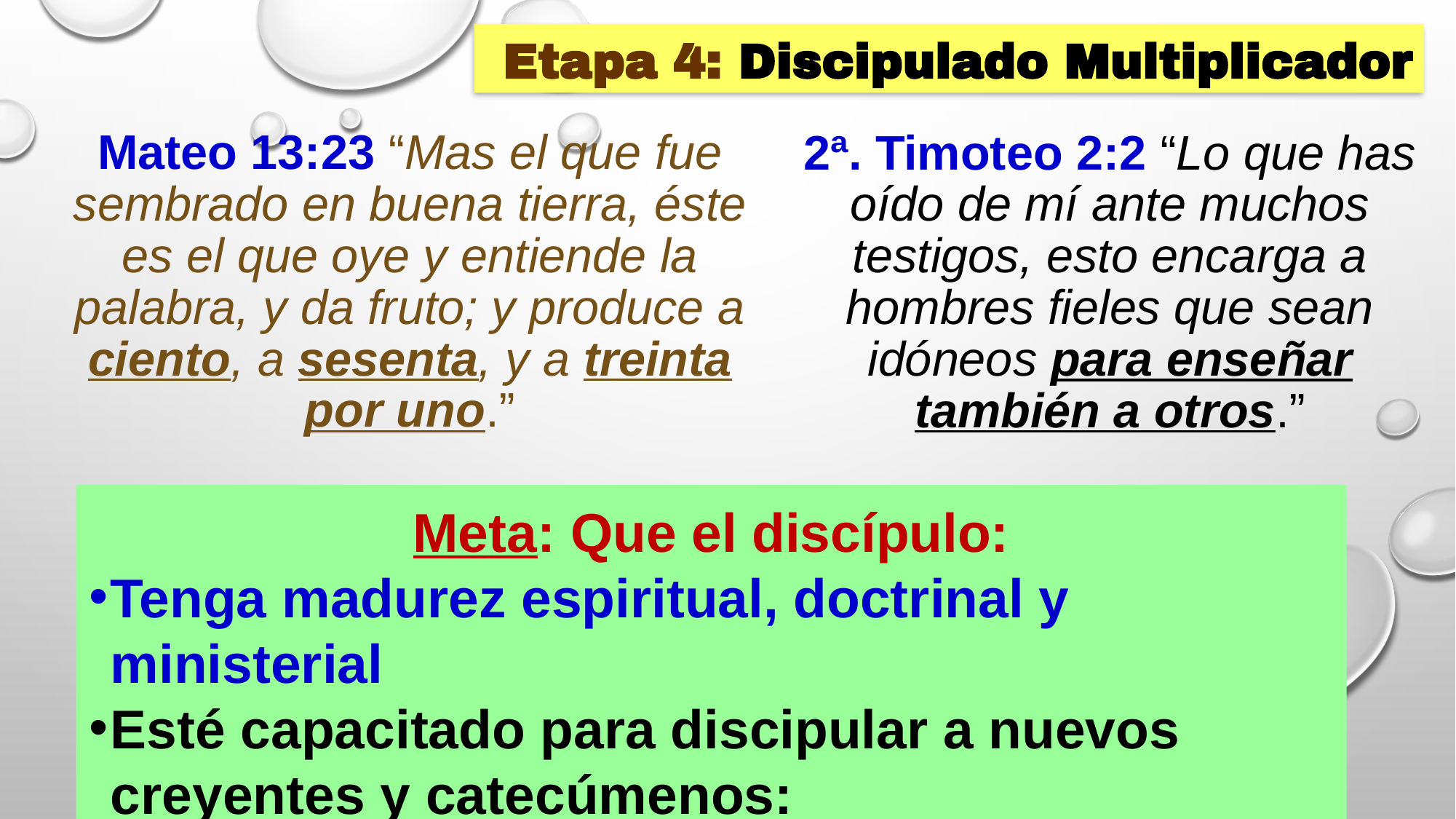

Etapa 4: Discipulado Multiplicador
Mateo 13:23 “Mas el que fue sembrado en buena tierra, éste es el que oye y entiende la palabra, y da fruto; y produce a ciento, a sesenta, y a treinta por uno.”
2ª. Timoteo 2:2 “Lo que has oído de mí ante muchos testigos, esto encarga a hombres fieles que sean idóneos para enseñar también a otros.”
Meta: Que el discípulo:
Tenga madurez espiritual, doctrinal y ministerial
Esté capacitado para discipular a nuevos creyentes y catecúmenos: